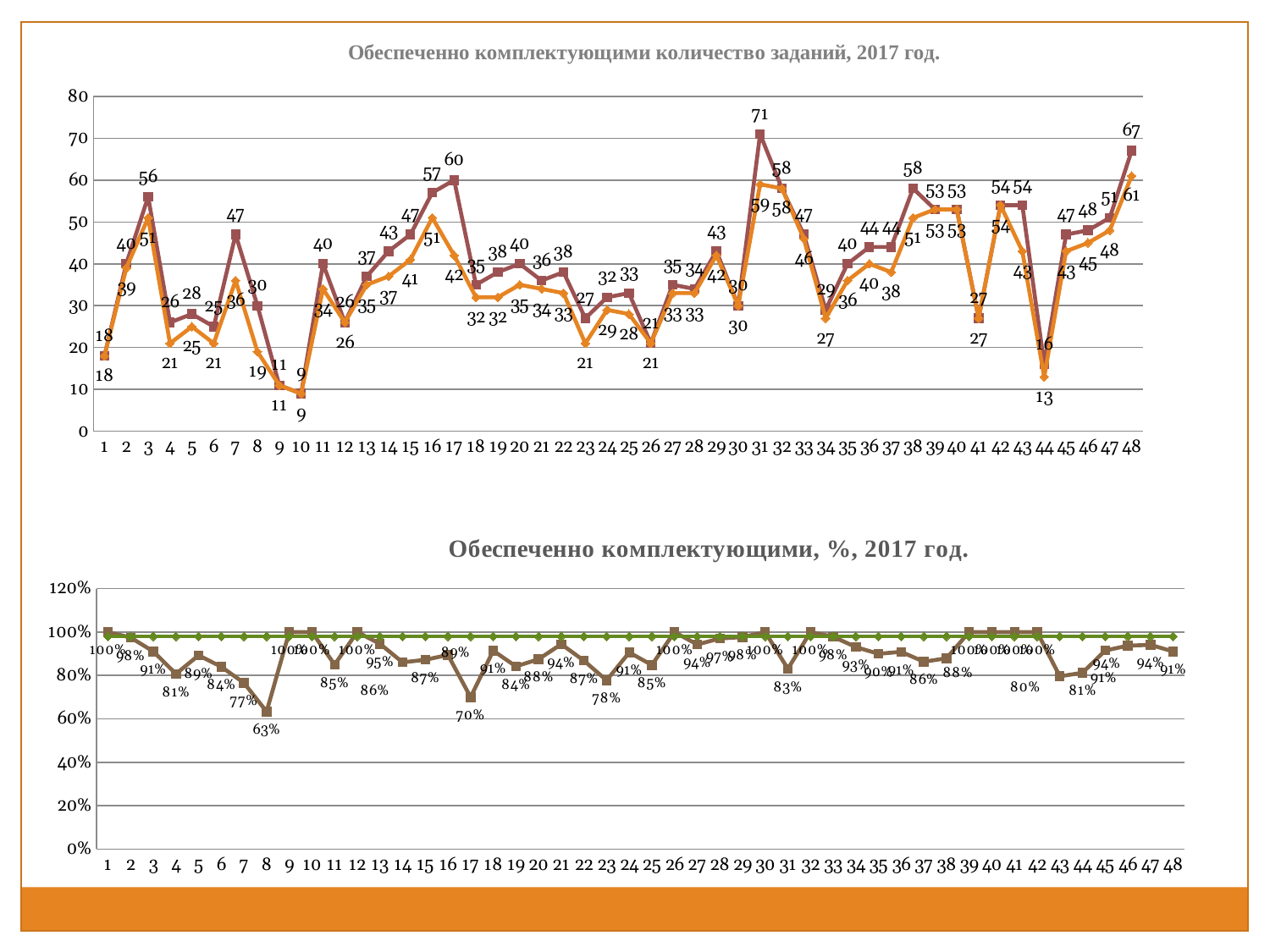

### Chart: Обеспеченно комплектующими количество заданий, 2017 год.

| Category | кол-во
заданий | обеспеченно
комплектующими |
|---|---|---|
| 1 | 18.0 | 18.0 |
| 2 | 40.0 | 39.0 |
| 3 | 56.0 | 51.0 |
| 4 | 26.0 | 21.0 |
| 5 | 28.0 | 25.0 |
| 6 | 25.0 | 21.0 |
| 7 | 47.0 | 36.0 |
| 8 | 30.0 | 19.0 |
| 9 | 11.0 | 11.0 |
| 10 | 9.0 | 9.0 |
| 11 | 40.0 | 34.0 |
| 12 | 26.0 | 26.0 |
| 13 | 37.0 | 35.0 |
| 14 | 43.0 | 37.0 |
| 15 | 47.0 | 41.0 |
| 16 | 57.0 | 51.0 |
| 17 | 60.0 | 42.0 |
| 18 | 35.0 | 32.0 |
| 19 | 38.0 | 32.0 |
| 20 | 40.0 | 35.0 |
| 21 | 36.0 | 34.0 |
| 22 | 38.0 | 33.0 |
| 23 | 27.0 | 21.0 |
| 24 | 32.0 | 29.0 |
| 25 | 33.0 | 28.0 |
| 26 | 21.0 | 21.0 |
| 27 | 35.0 | 33.0 |
| 28 | 34.0 | 33.0 |
| 29 | 43.0 | 42.0 |
| 30 | 30.0 | 30.0 |
| 31 | 71.0 | 59.0 |
| 32 | 58.0 | 58.0 |
| 33 | 47.0 | 46.0 |
| 34 | 29.0 | 27.0 |
| 35 | 40.0 | 36.0 |
| 36 | 44.0 | 40.0 |
| 37 | 44.0 | 38.0 |
| 38 | 58.0 | 51.0 |
| 39 | 53.0 | 53.0 |
| 40 | 53.0 | 53.0 |
| 41 | 27.0 | 27.0 |
| 42 | 54.0 | 54.0 |
| 43 | 54.0 | 43.0 |
| 44 | 16.0 | 13.0 |
| 45 | 47.0 | 43.0 |
| 46 | 48.0 | 45.0 |
| 47 | 51.0 | 48.0 |
| 48 | 67.0 | 61.0 |

### Chart: Обеспеченно комплектующими, %, 2017 год.

| Category | факт
% | план
% |
|---|---|---|
| 1 | 1.0 | 0.98 |
| 2 | 0.9750000000000001 | 0.98 |
| 3 | 0.9107142857142856 | 0.98 |
| 4 | 0.8076923076923077 | 0.98 |
| 5 | 0.8928571428571428 | 0.98 |
| 6 | 0.8400000000000001 | 0.98 |
| 7 | 0.7659574468085107 | 0.98 |
| 8 | 0.6333333333333334 | 0.98 |
| 9 | 1.0 | 0.98 |
| 10 | 1.0 | 0.98 |
| 11 | 0.8500000000000001 | 0.98 |
| 12 | 1.0 | 0.98 |
| 13 | 0.9459459459459458 | 0.98 |
| 14 | 0.8604651162790697 | 0.98 |
| 15 | 0.8723404255319149 | 0.98 |
| 16 | 0.8947368421052632 | 0.98 |
| 17 | 0.7000000000000001 | 0.98 |
| 18 | 0.9142857142857144 | 0.98 |
| 19 | 0.8421052631578948 | 0.98 |
| 20 | 0.8750000000000001 | 0.98 |
| 21 | 0.9444444444444445 | 0.98 |
| 22 | 0.8684210526315793 | 0.98 |
| 23 | 0.7777777777777779 | 0.98 |
| 24 | 0.90625 | 0.98 |
| 25 | 0.8484848484848486 | 0.98 |
| 26 | 1.0 | 0.98 |
| 27 | 0.9428571428571427 | 0.98 |
| 28 | 0.9705882352941176 | 0.98 |
| 29 | 0.9767441860465118 | 0.98 |
| 30 | 1.0 | 0.98 |
| 31 | 0.8309859154929576 | 0.98 |
| 32 | 1.0 | 0.98 |
| 33 | 0.9787234042553192 | 0.98 |
| 34 | 0.9310344827586207 | 0.98 |
| 35 | 0.9 | 0.98 |
| 36 | 0.9090909090909091 | 0.98 |
| 37 | 0.8636363636363635 | 0.98 |
| 38 | 0.8793103448275862 | 0.98 |
| 39 | 1.0 | 0.98 |
| 40 | 1.0 | 0.98 |
| 41 | 1.0 | 0.98 |
| 42 | 1.0 | 0.98 |
| 43 | 0.7962962962962964 | 0.98 |
| 44 | 0.8125 | 0.98 |
| 45 | 0.9148936170212768 | 0.98 |
| 46 | 0.9375 | 0.98 |
| 47 | 0.9411764705882354 | 0.98 |
| 48 | 0.9104477611940297 | 0.98 |